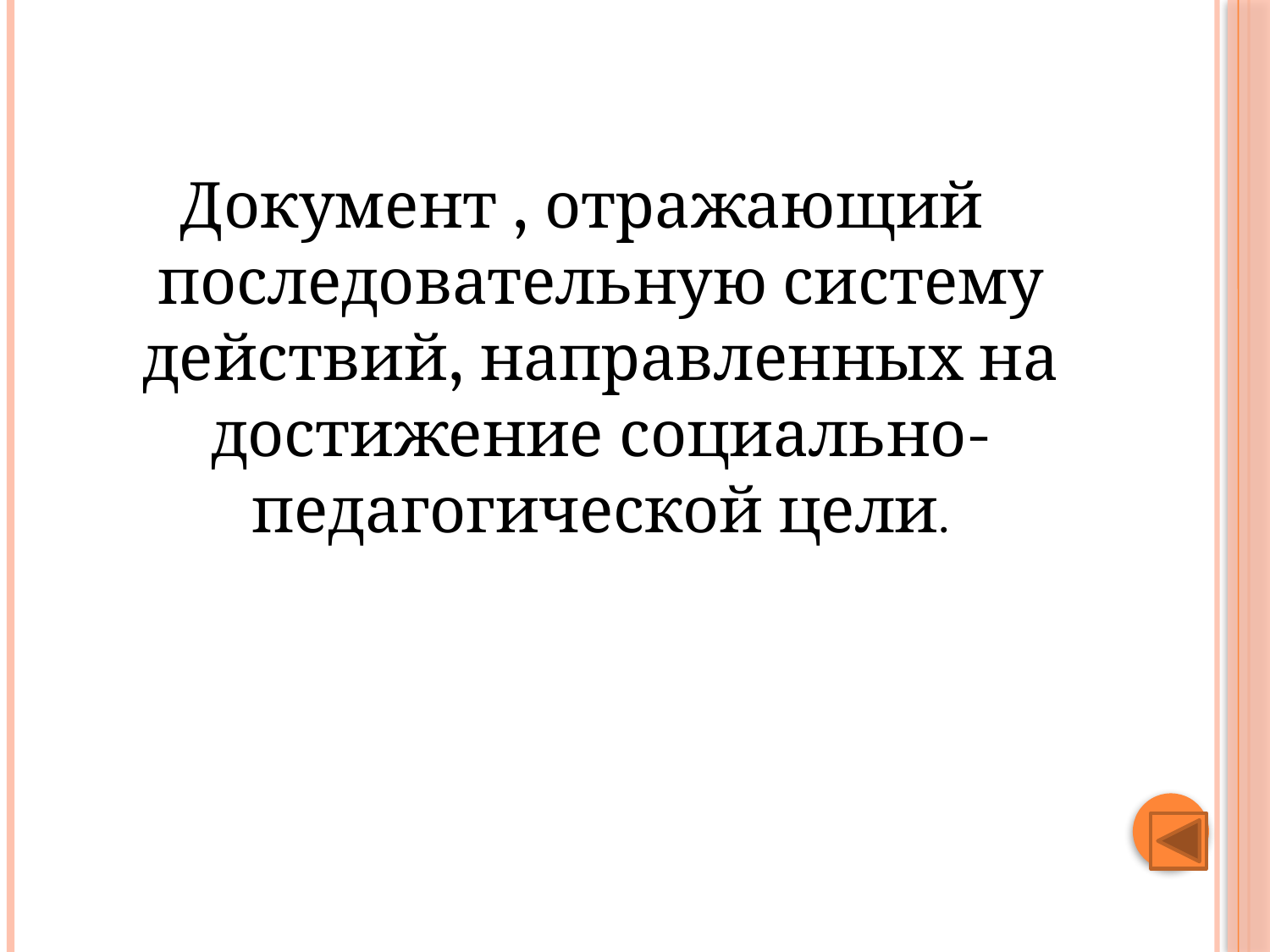

#
Документ , отражающий последовательную систему действий, направленных на достижение социально-педагогической цели.